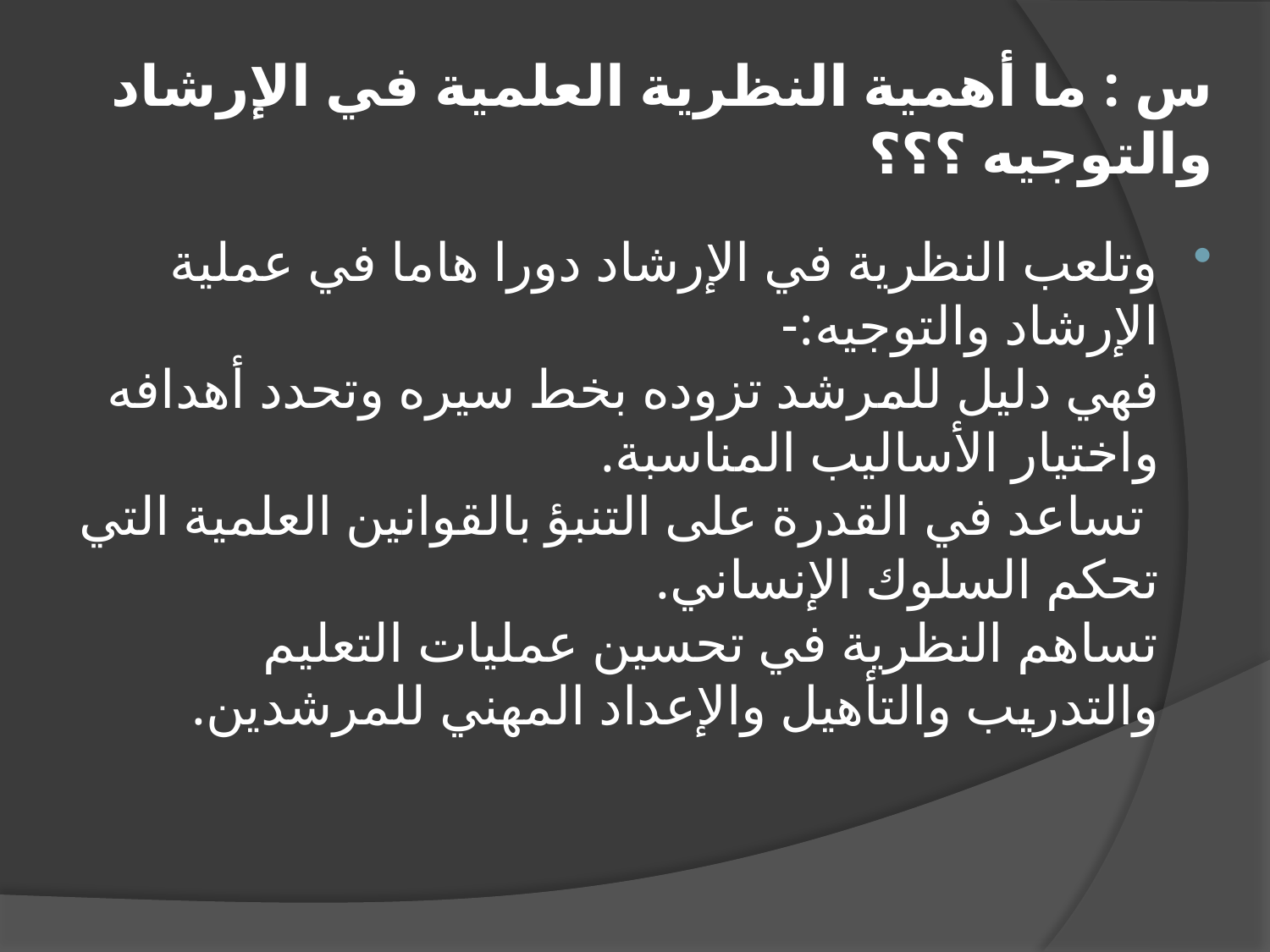

# س : ما أهمية النظرية العلمية في الإرشاد والتوجيه ؟؟؟
وتلعب النظرية في الإرشاد دورا هاما في عملية الإرشاد والتوجيه:-
فهي دليل للمرشد تزوده بخط سيره وتحدد أهدافه واختيار الأساليب المناسبة.
 تساعد في القدرة على التنبؤ بالقوانين العلمية التي تحكم السلوك الإنساني.
تساهم النظرية في تحسين عمليات التعليم والتدريب والتأهيل والإعداد المهني للمرشدين.